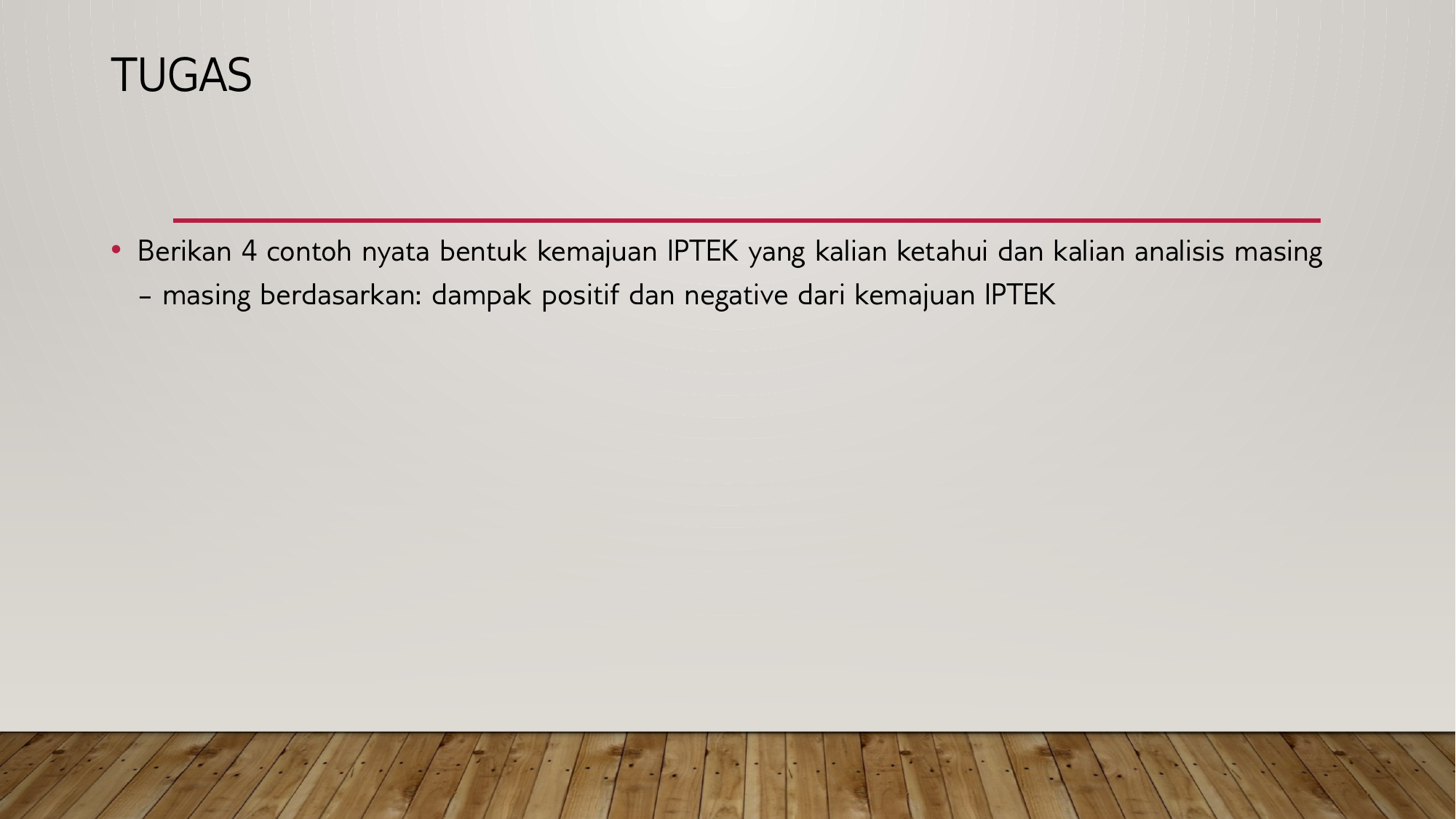

# Tugas
Berikan 4 contoh nyata bentuk kemajuan IPTEK yang kalian ketahui dan kalian analisis masing – masing berdasarkan: dampak positif dan negative dari kemajuan IPTEK